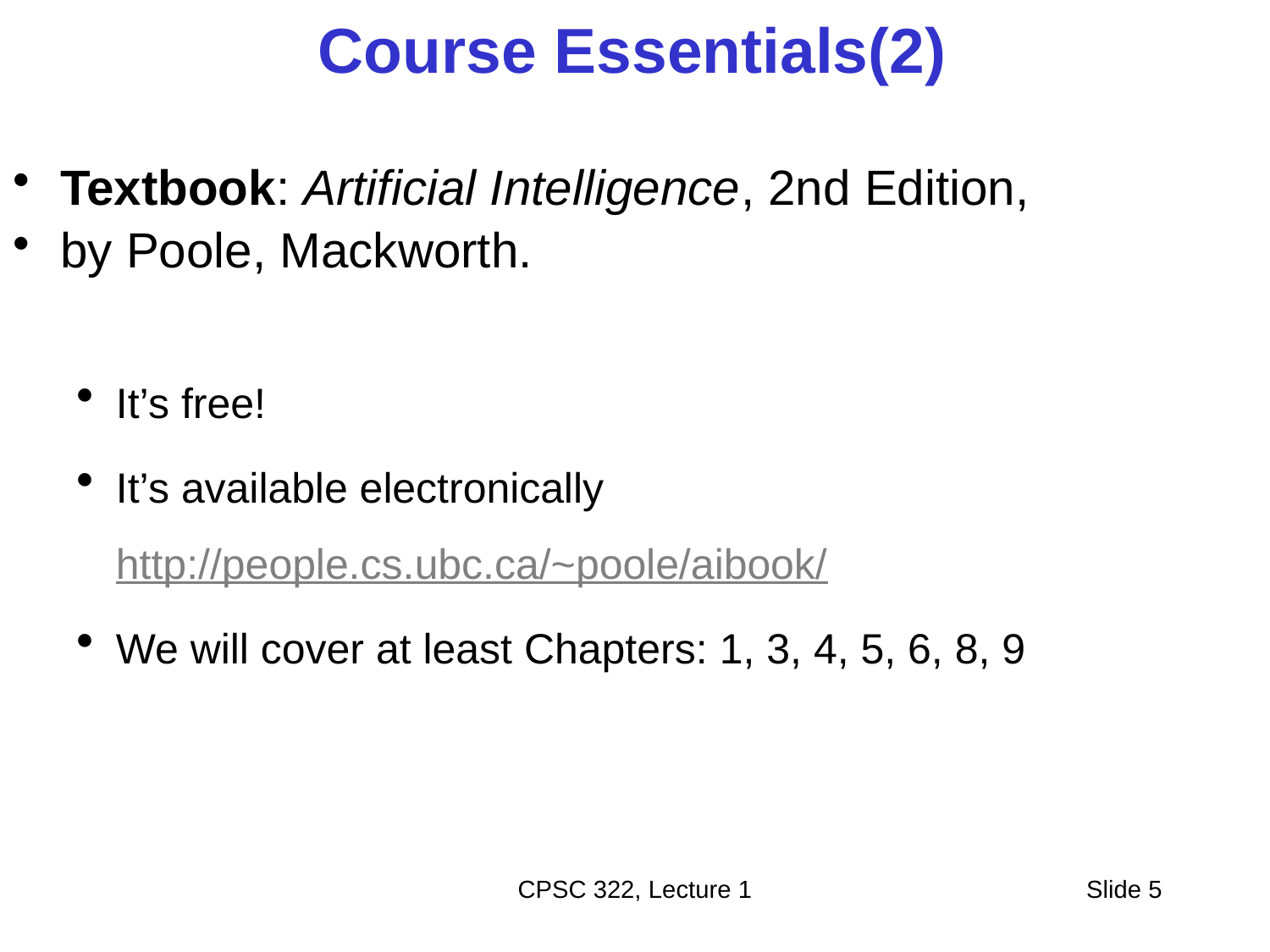

# Course Essentials(2)
Textbook: Artificial Intelligence, 2nd Edition,
by Poole, Mackworth.

It’s free!
It’s available electronically http://people.cs.ubc.ca/~poole/aibook/
We will cover at least Chapters: 1, 3, 4, 5, 6, 8, 9

CPSC 322, Lecture 1
Slide 5